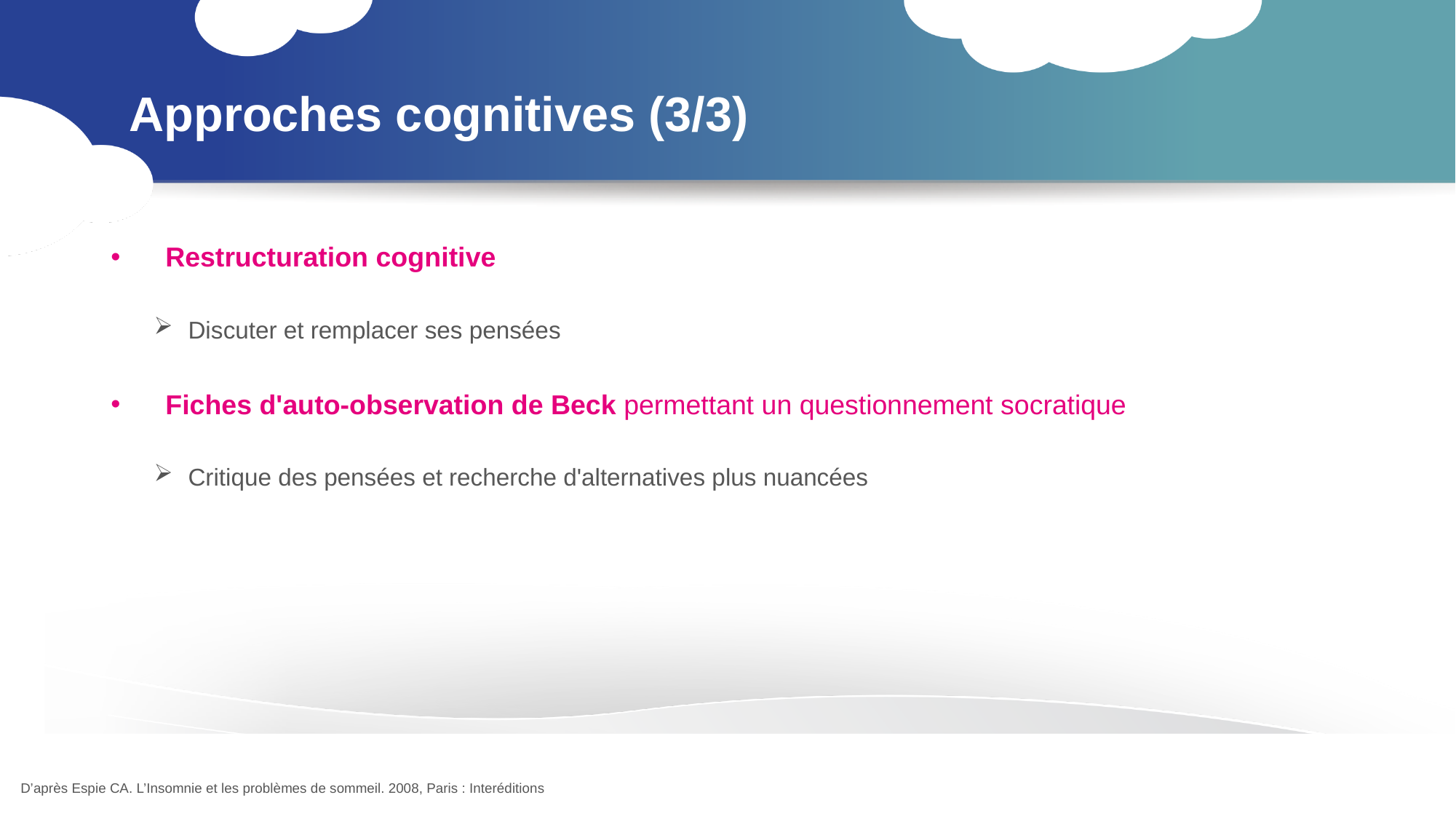

Approches cognitives (3/3)
Restructuration cognitive
Discuter et remplacer ses pensées
Fiches d'auto-observation de Beck permettant un questionnement socratique
Critique des pensées et recherche d'alternatives plus nuancées
D’après Espie CA. L’Insomnie et les problèmes de sommeil. 2008, Paris : Interéditions